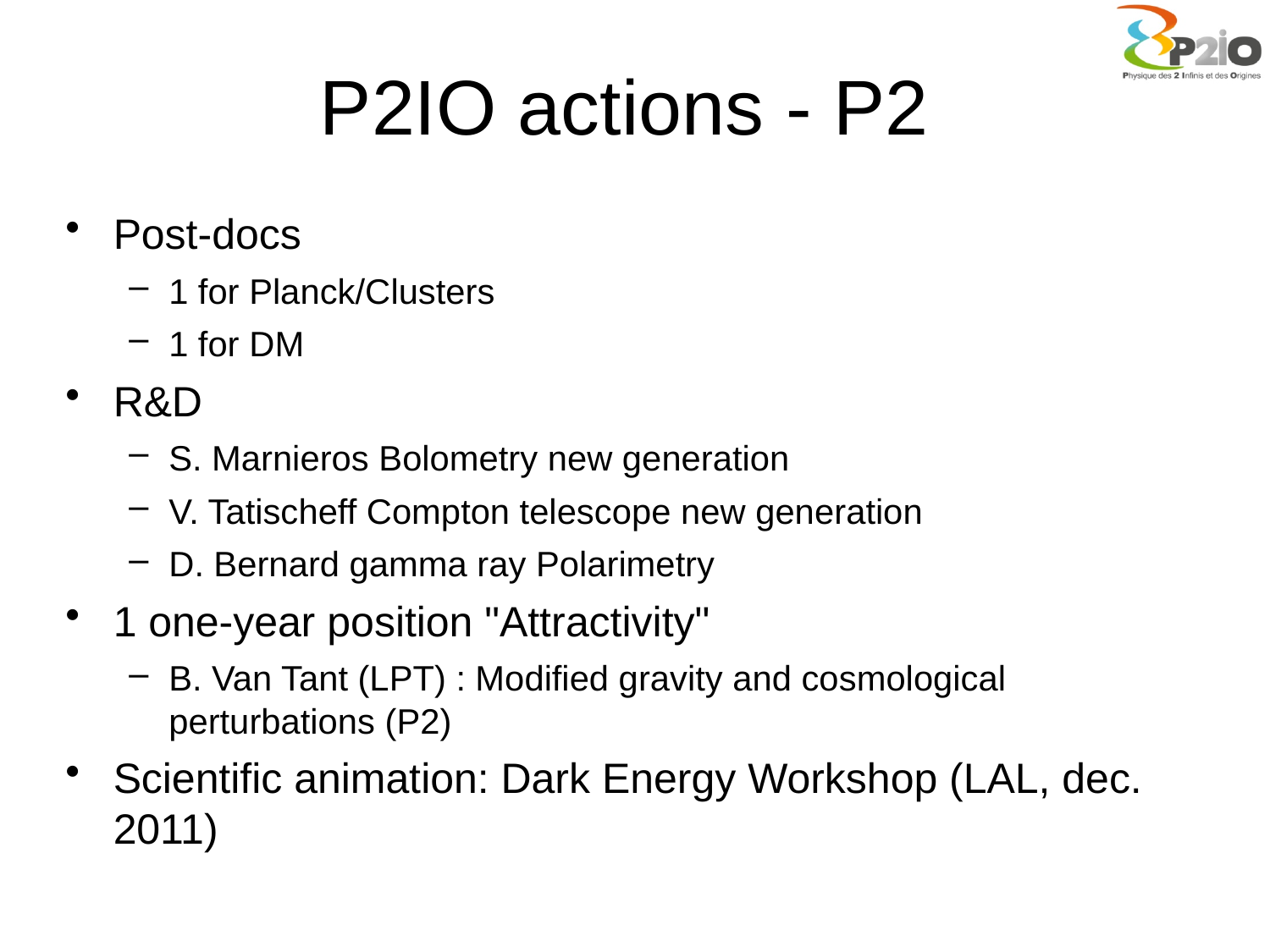

# P2IO actions - P2
Post-docs
1 for Planck/Clusters
1 for DM
R&D
S. Marnieros Bolometry new generation
V. Tatischeff Compton telescope new generation
D. Bernard gamma ray Polarimetry
1 one-year position "Attractivity"
B. Van Tant (LPT) : Modified gravity and cosmological perturbations (P2)
Scientific animation: Dark Energy Workshop (LAL, dec. 2011)